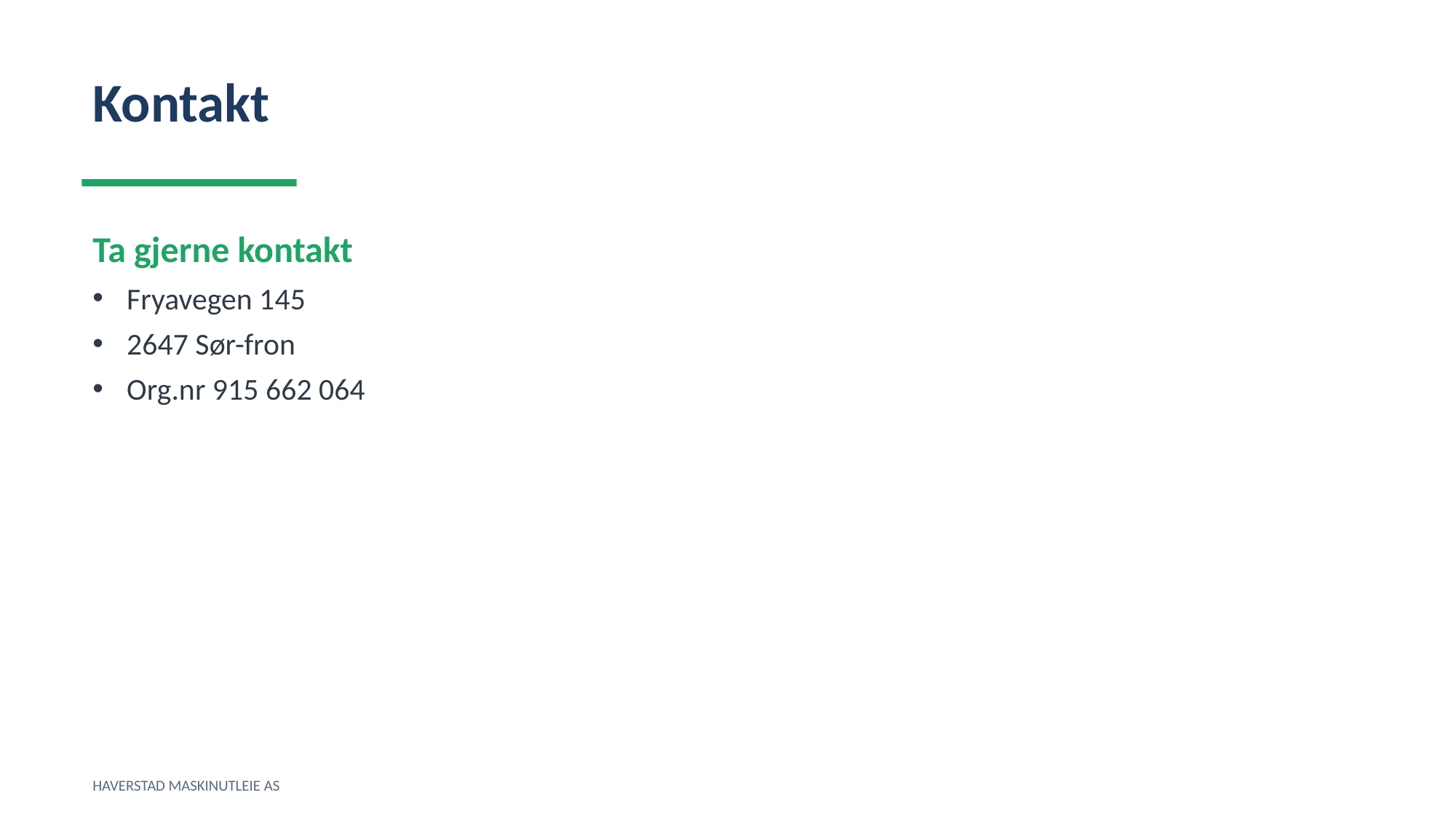

Kontakt

Ta gjerne kontakt
Fryavegen 145
2647 Sør-fron
Org.nr 915 662 064
HAVERSTAD MASKINUTLEIE AS